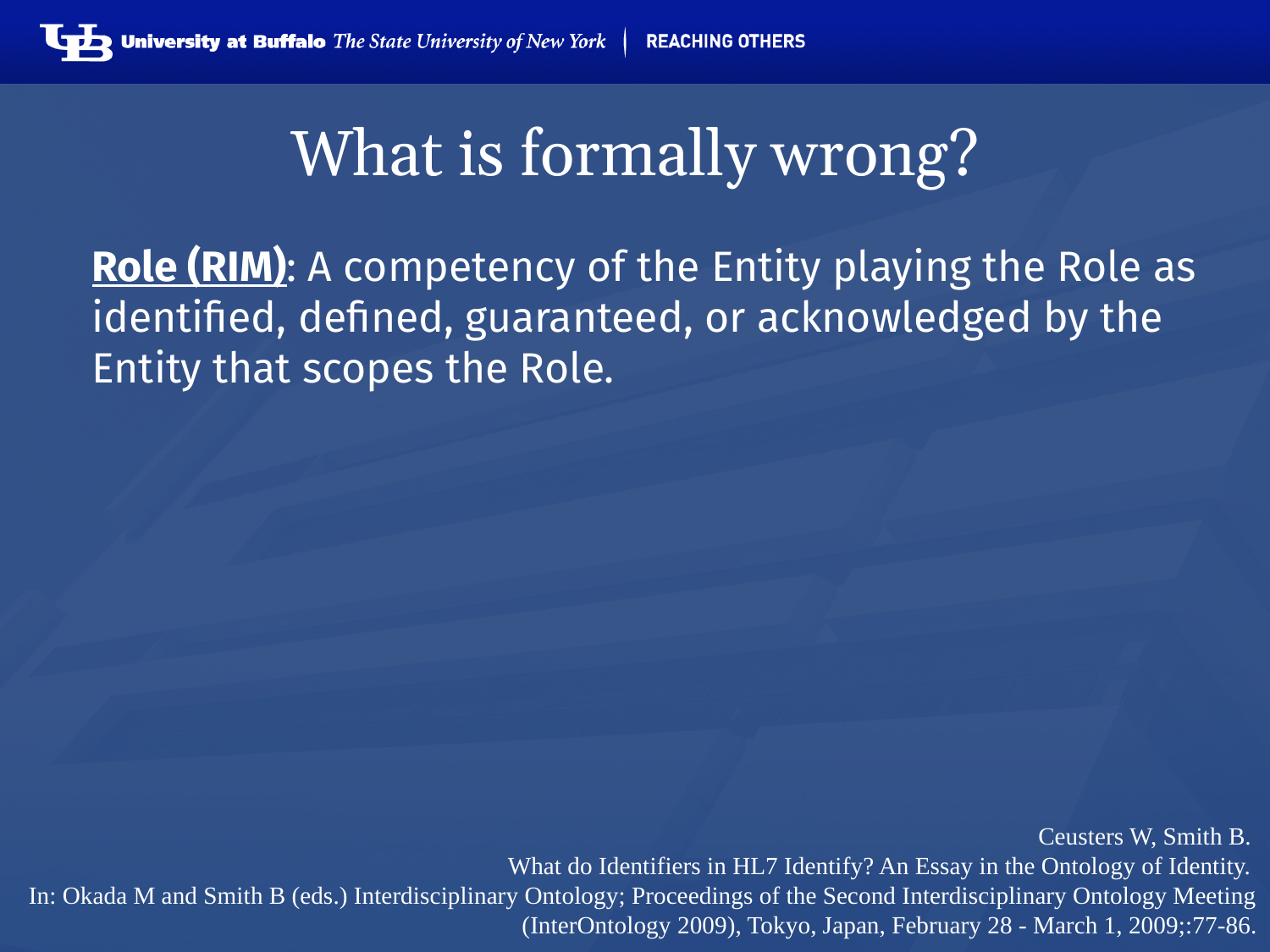

# What is formally wrong?
	Role (RIM): A competency of the Entity playing the Role as identified, defined, guaranteed, or acknowledged by the Entity that scopes the Role.
Ceusters W, Smith B.
What do Identifiers in HL7 Identify? An Essay in the Ontology of Identity.
In: Okada M and Smith B (eds.) Interdisciplinary Ontology; Proceedings of the Second Interdisciplinary Ontology Meeting (InterOntology 2009), Tokyo, Japan, February 28 - March 1, 2009;:77-86.